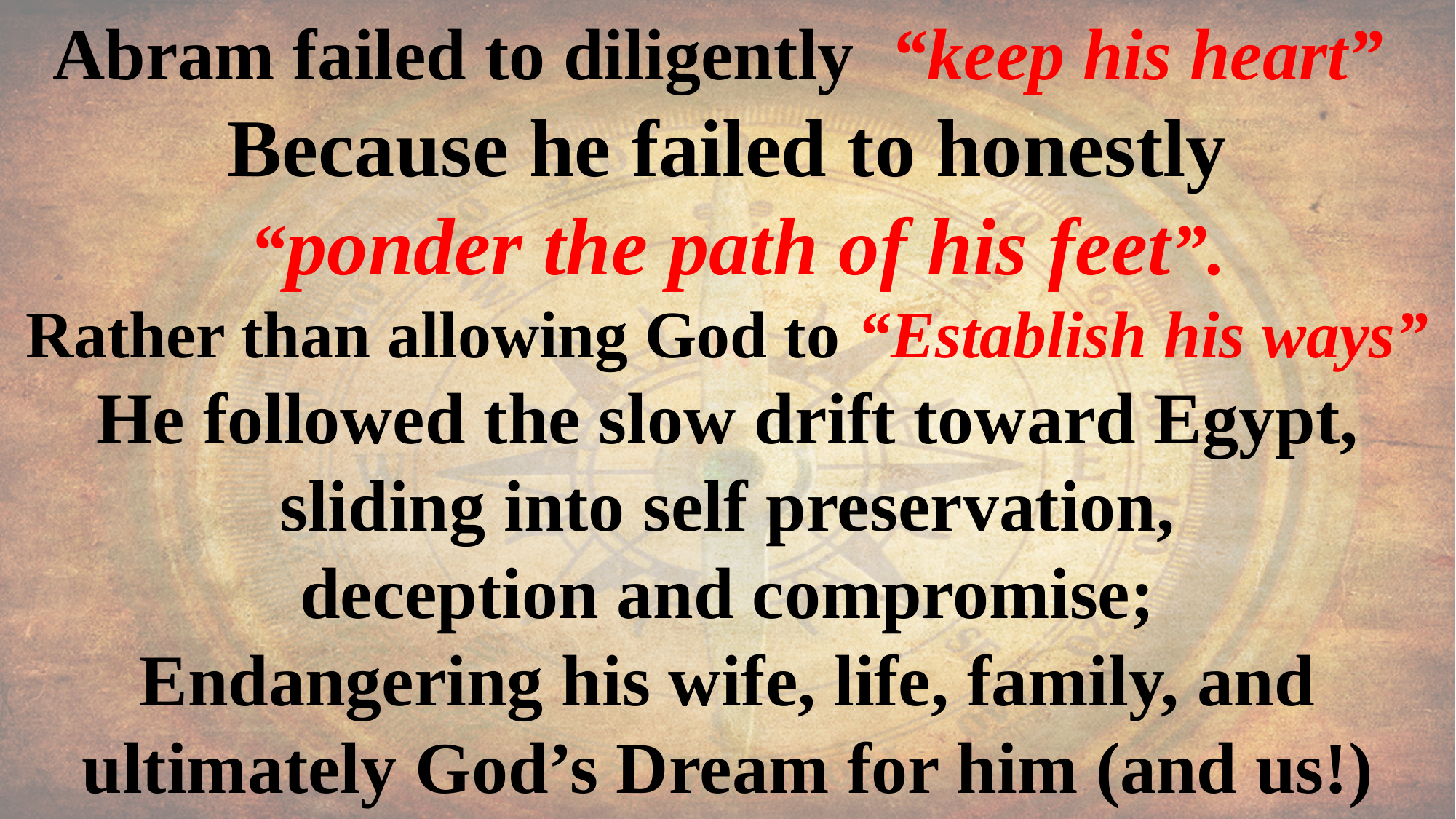

Abram failed to diligently  “keep his heart”
Because he failed to honestly
 “ponder the path of his feet”.
Rather than allowing God to “Establish his ways” He followed the slow drift toward Egypt,
 sliding into self preservation,
deception and compromise;
Endangering his wife, life, family, and ultimately God’s Dream for him (and us!)